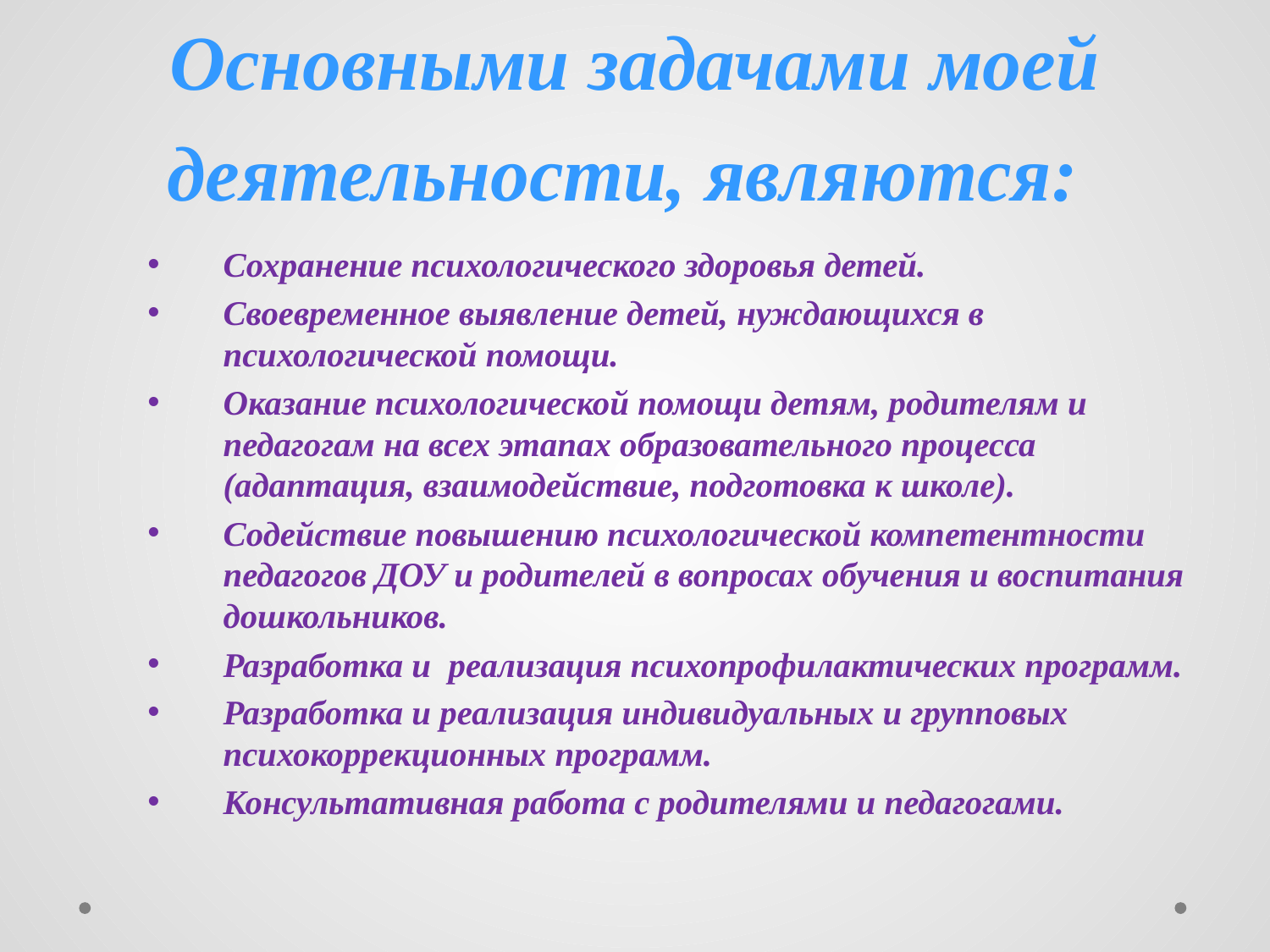

# Основными задачами моей деятельности, являются:
Сохранение психологического здоровья детей.
Своевременное выявление детей, нуждающихся в психологической помощи.
Оказание психологической помощи детям, родителям и педагогам на всех этапах образовательного процесса (адаптация, взаимодействие, подготовка к школе).
Содействие повышению психологической компетентности педагогов ДОУ и родителей в вопросах обучения и воспитания дошкольников.
Разработка и  реализация психопрофилактических программ.
Разработка и реализация индивидуальных и групповых психокоррекционных программ.
Консультативная работа с родителями и педагогами.